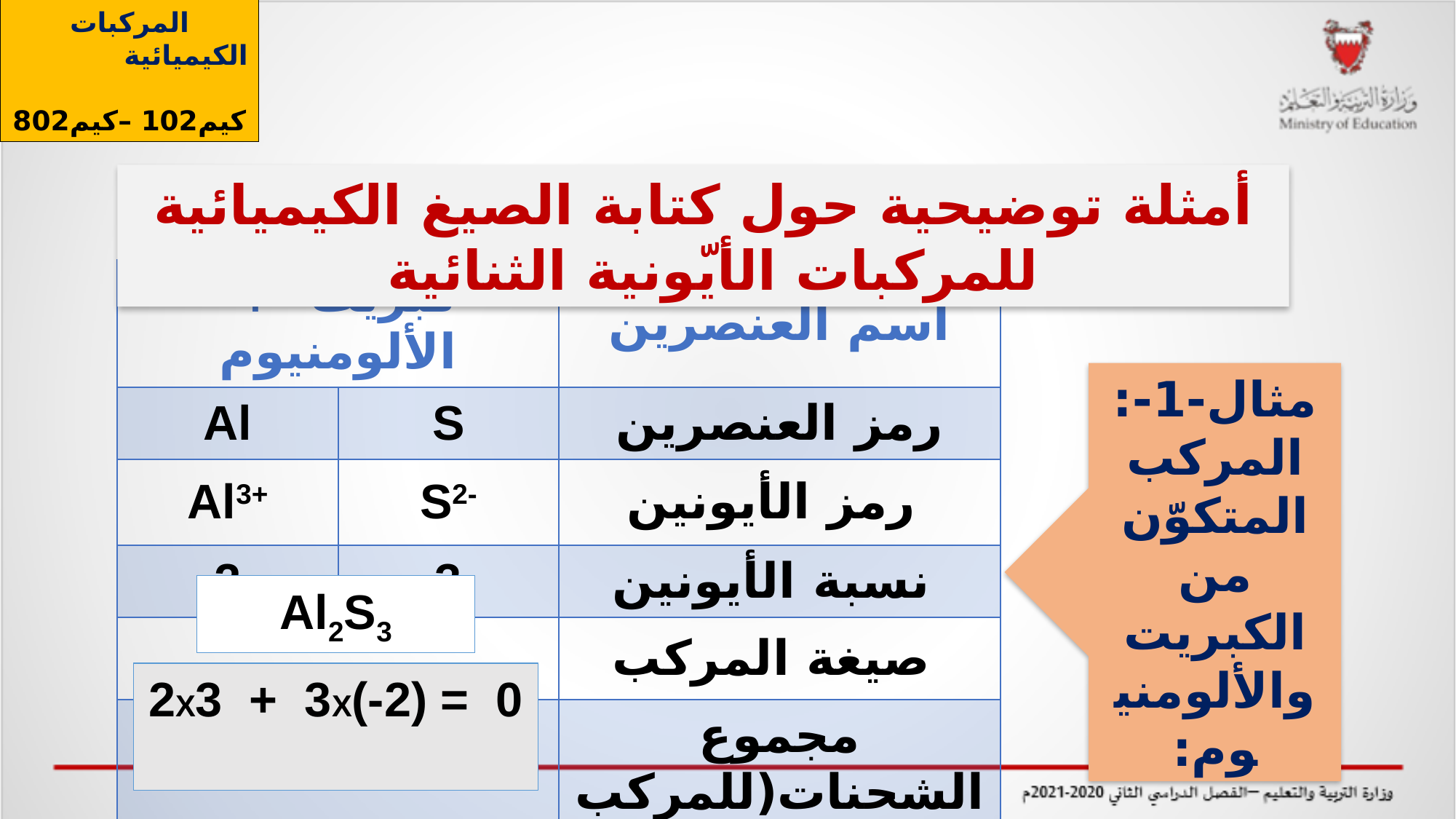

المركبات الكيميائية
كيم102 –كيم802
أمثلة توضيحية حول كتابة الصيغ الكيميائية للمركبات الأيّونية الثنائية
| كبريت + الألومنيوم |  | اسم العنصرين |
| --- | --- | --- |
| Al | S | رمز العنصرين |
| Al3+ | S2- | رمز الأيونين |
| 2 | 3 | نسبة الأيونين |
|  |  | صيغة المركب |
|  |  | مجموع الشحنات(للمركب) |
مثال-1-: المركب المتكوّن من الكبريت والألومنيوم:
Al2S3
2X3  +  3X(-2) =  0